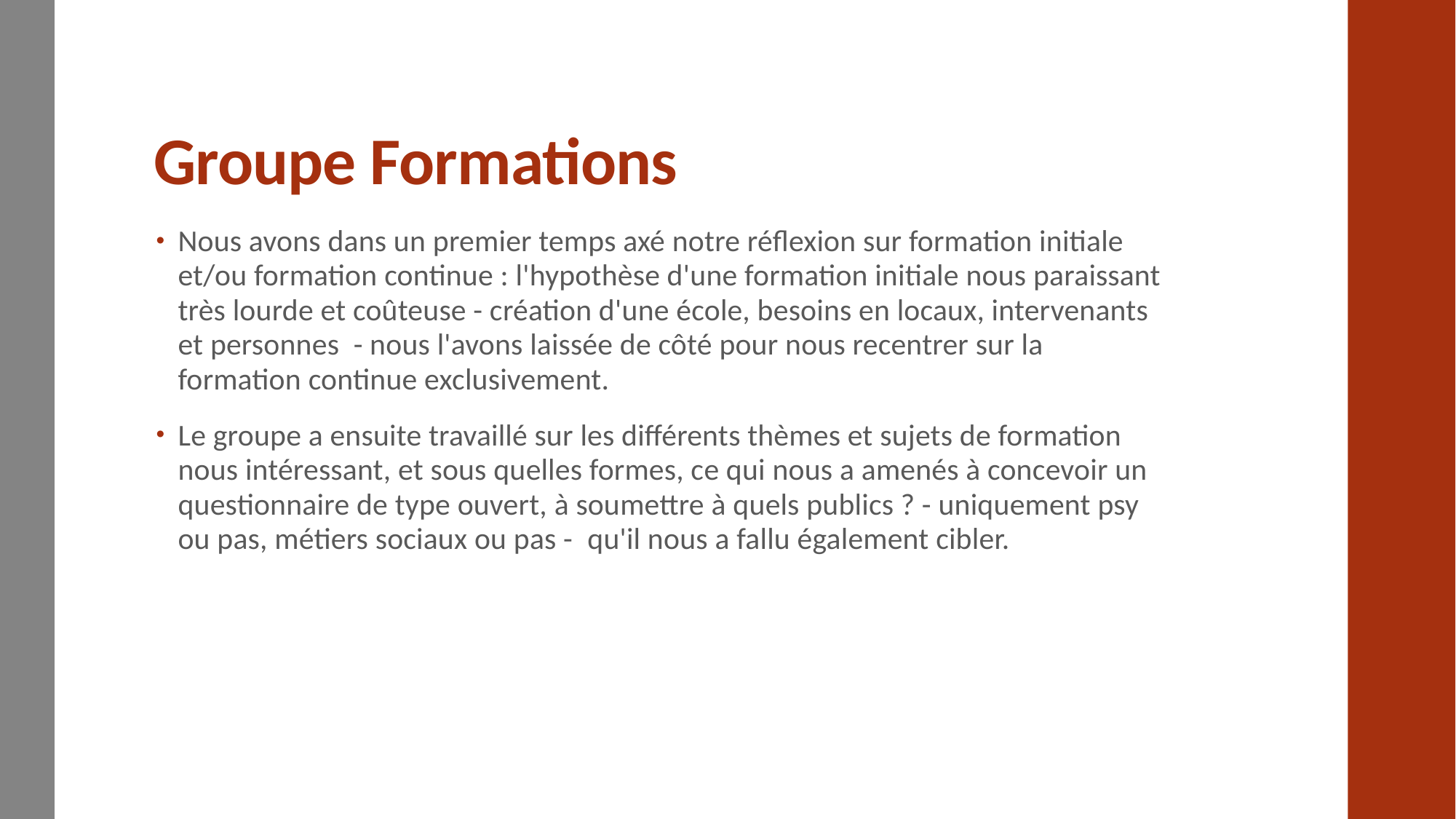

# Groupe Formations
Nous avons dans un premier temps axé notre réflexion sur formation initiale et/ou formation continue : l'hypothèse d'une formation initiale nous paraissant très lourde et coûteuse - création d'une école, besoins en locaux, intervenants et personnes  - nous l'avons laissée de côté pour nous recentrer sur la formation continue exclusivement.
Le groupe a ensuite travaillé sur les différents thèmes et sujets de formation nous intéressant, et sous quelles formes, ce qui nous a amenés à concevoir un questionnaire de type ouvert, à soumettre à quels publics ? - uniquement psy ou pas, métiers sociaux ou pas -  qu'il nous a fallu également cibler.